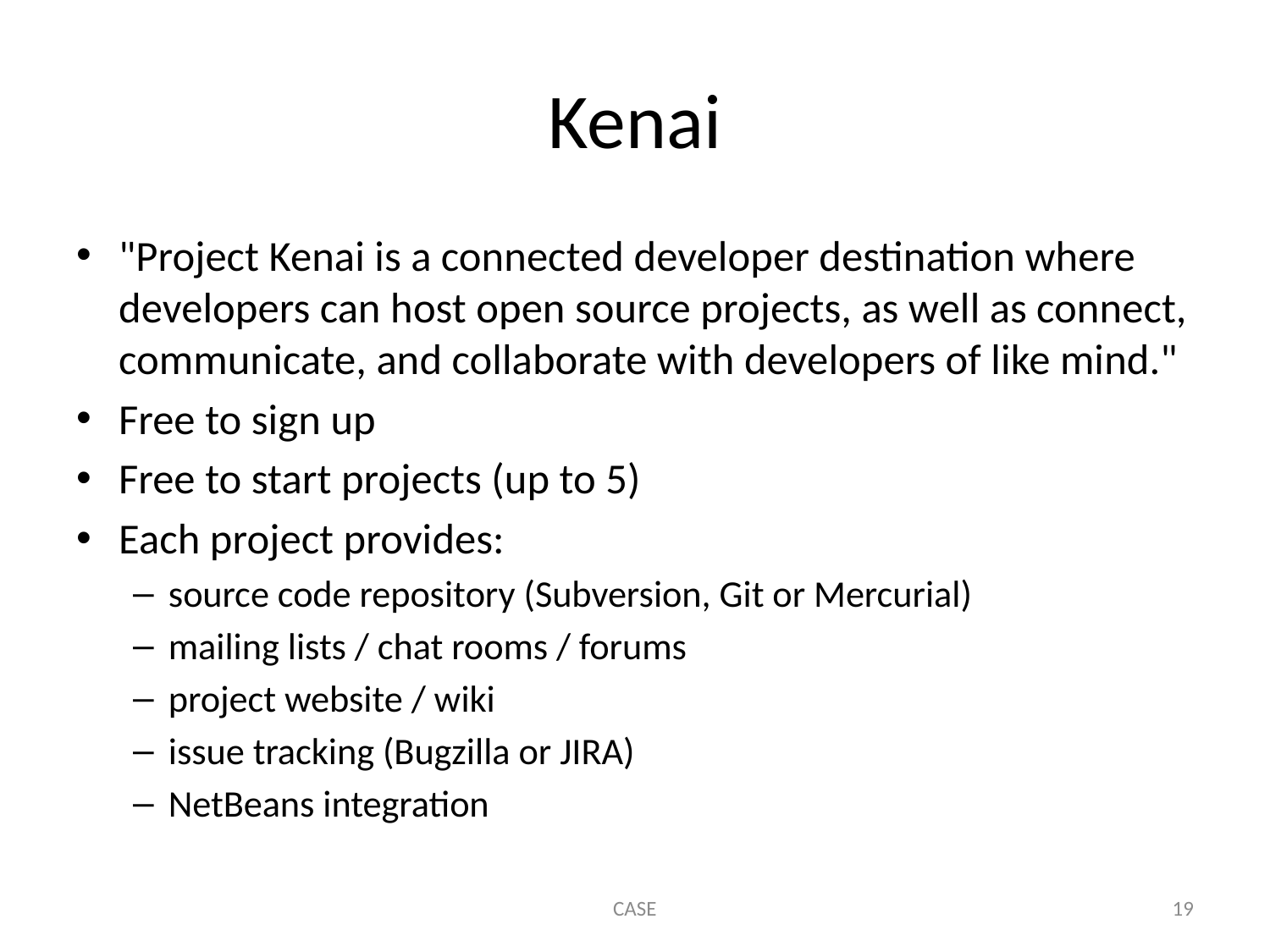

# Kenai
"Project Kenai is a connected developer destination where developers can host open source projects, as well as connect, communicate, and collaborate with developers of like mind."
Free to sign up
Free to start projects (up to 5)
Each project provides:
source code repository (Subversion, Git or Mercurial)
mailing lists / chat rooms / forums
project website / wiki
issue tracking (Bugzilla or JIRA)
NetBeans integration
CASE
19